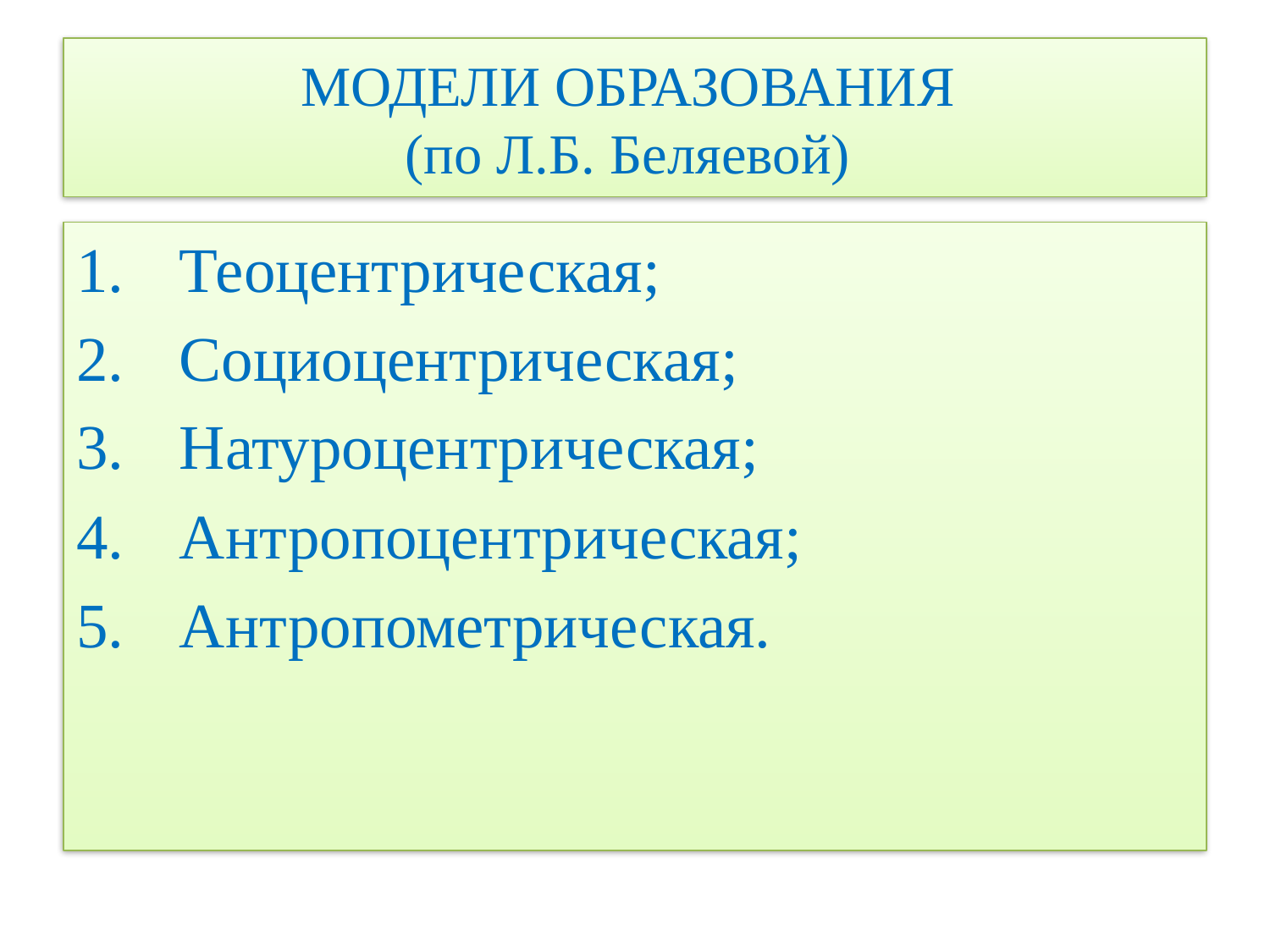

# МОДЕЛИ ОБРАЗОВАНИЯ (по Л.Б. Беляевой)
Теоцентрическая;
Социоцентрическая;
Натуроцентрическая;
Антропоцентрическая;
Антропометрическая.